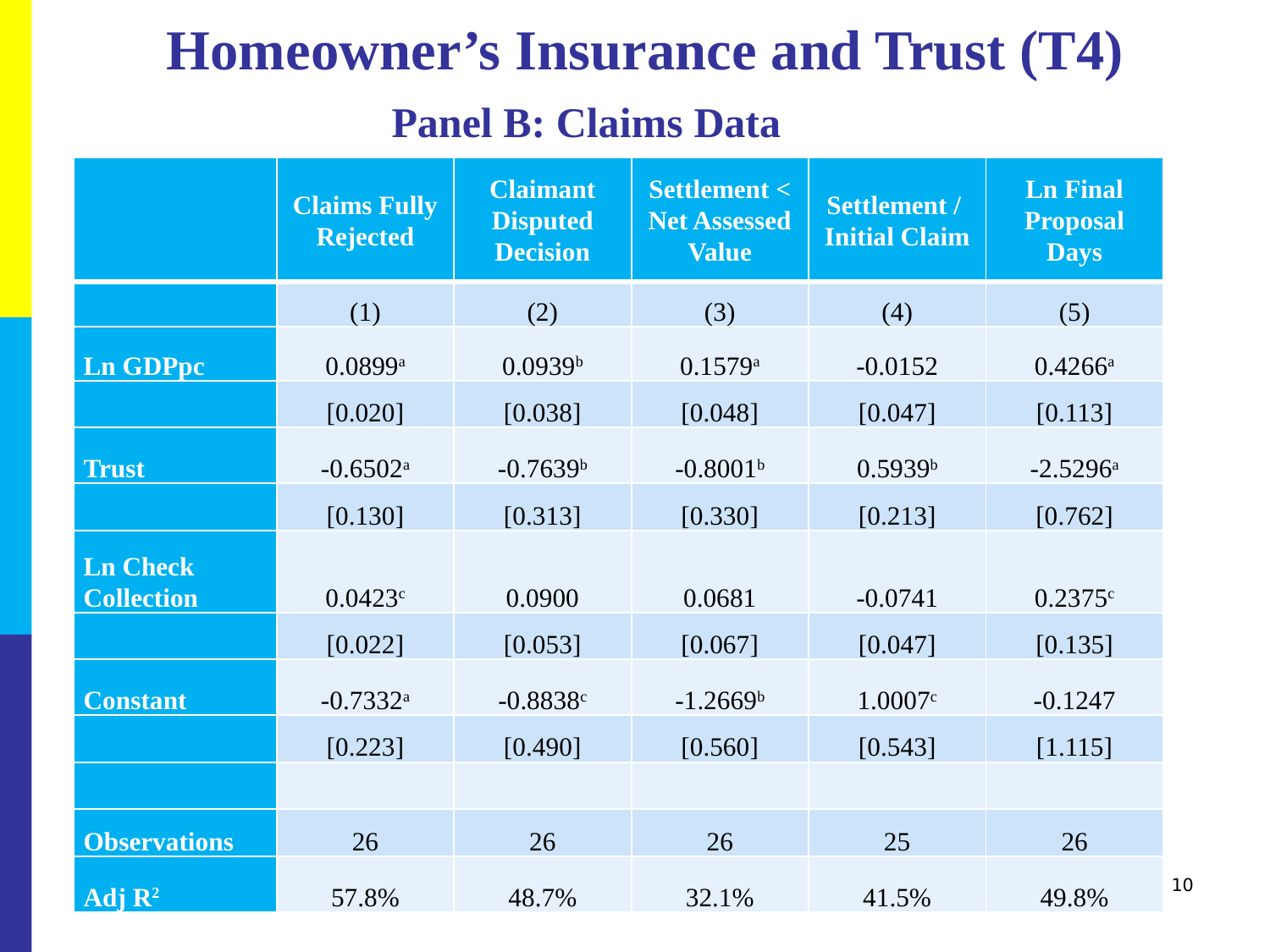

# Homeowner’s Insurance and Trust (T4) Panel B: Claims Data
|  | Claims Fully Rejected | Claimant Disputed Decision | Settlement < Net Assessed Value | Settlement / Initial Claim | Ln Final Proposal Days |
| --- | --- | --- | --- | --- | --- |
|  | (1) | (2) | (3) | (4) | (5) |
| Ln GDPpc | 0.0899a | 0.0939b | 0.1579a | -0.0152 | 0.4266a |
|  | [0.020] | [0.038] | [0.048] | [0.047] | [0.113] |
| Trust | -0.6502a | -0.7639b | -0.8001b | 0.5939b | -2.5296a |
|  | [0.130] | [0.313] | [0.330] | [0.213] | [0.762] |
| Ln Check Collection | 0.0423c | 0.0900 | 0.0681 | -0.0741 | 0.2375c |
|  | [0.022] | [0.053] | [0.067] | [0.047] | [0.135] |
| Constant | -0.7332a | -0.8838c | -1.2669b | 1.0007c | -0.1247 |
|  | [0.223] | [0.490] | [0.560] | [0.543] | [1.115] |
|  |  |  |  |  |  |
| Observations | 26 | 26 | 26 | 25 | 26 |
| Adj R2 | 57.8% | 48.7% | 32.1% | 41.5% | 49.8% |

10